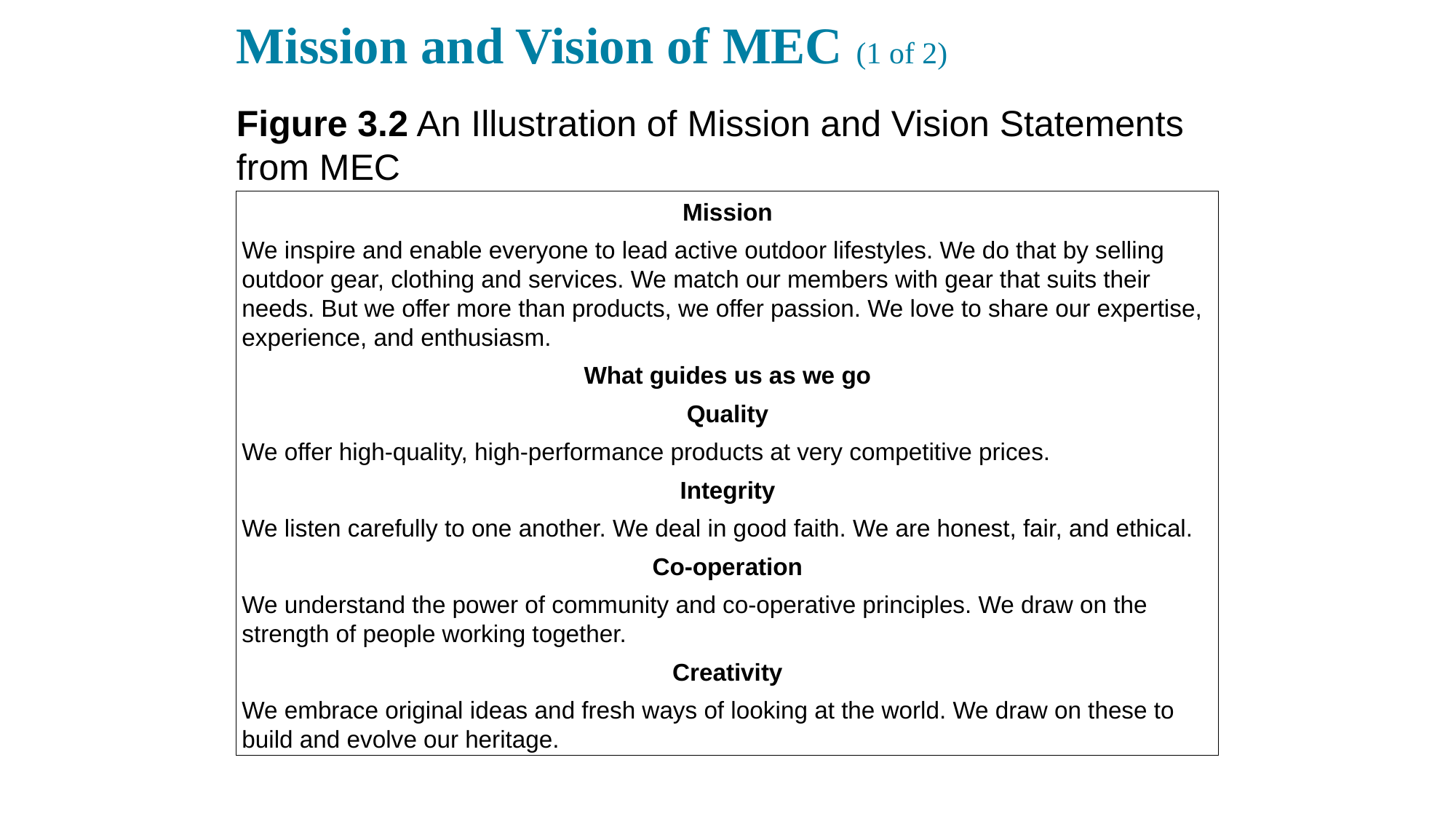

# Mission and Vision of MEC (1 of 2)
Figure 3.2 An Illustration of Mission and Vision Statements from MEC
Mission
We inspire and enable everyone to lead active outdoor lifestyles. We do that by selling outdoor gear, clothing and services. We match our members with gear that suits their needs. But we offer more than products, we offer passion. We love to share our expertise, experience, and enthusiasm.
What guides us as we go
Quality
We offer high-quality, high-performance products at very competitive prices.
Integrity
We listen carefully to one another. We deal in good faith. We are honest, fair, and ethical.
Co-operation
We understand the power of community and co-operative principles. We draw on the strength of people working together.
Creativity
We embrace original ideas and fresh ways of looking at the world. We draw on these to build and evolve our heritage.